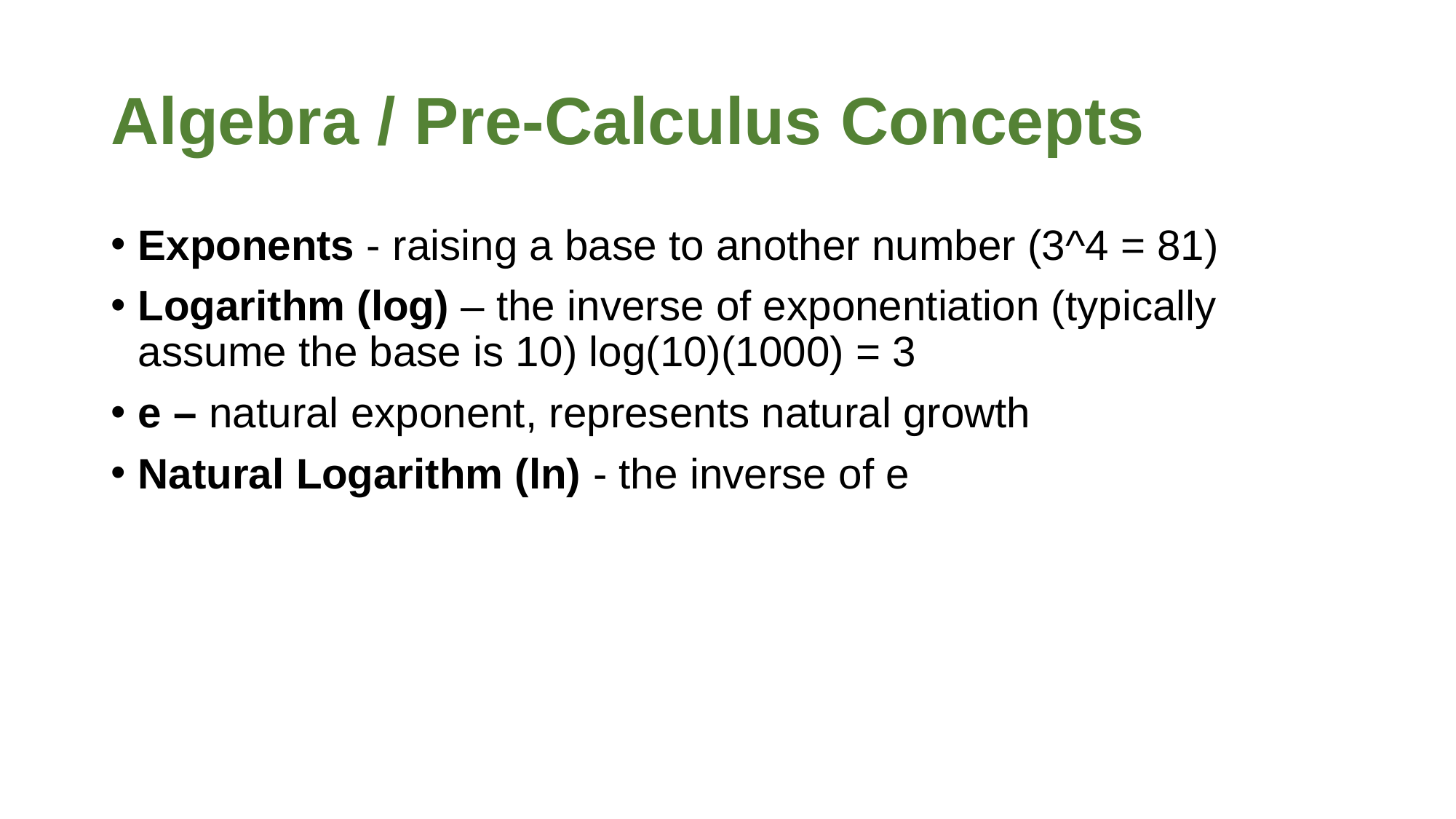

# Algebra / Pre-Calculus Concepts
Exponents - raising a base to another number (3^4 = 81)
Logarithm (log) – the inverse of exponentiation (typically assume the base is 10) log(10)(1000) = 3
e – natural exponent, represents natural growth
Natural Logarithm (ln) - the inverse of e